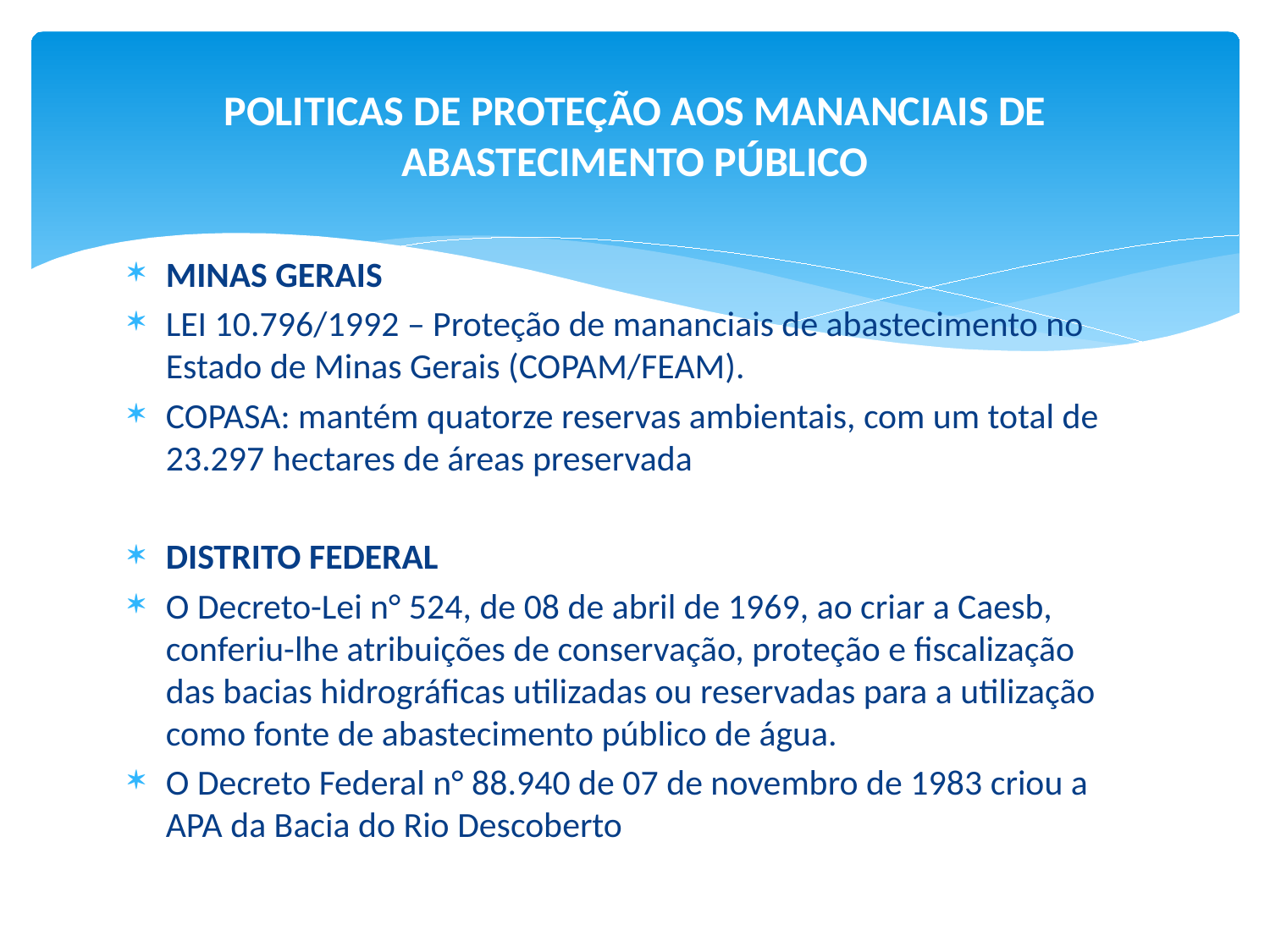

# POLITICAS DE PROTEÇÃO AOS MANANCIAIS DE ABASTECIMENTO PÚBLICO

MINAS GERAIS
LEI 10.796/1992 – Proteção de mananciais de abastecimento no Estado de Minas Gerais (COPAM/FEAM).
COPASA: mantém quatorze reservas ambientais, com um total de 23.297 hectares de áreas preservada

DISTRITO FEDERAL
O Decreto-Lei n° 524, de 08 de abril de 1969, ao criar a Caesb, conferiu-lhe atribuições de conservação, proteção e fiscalização das bacias hidrográficas utilizadas ou reservadas para a utilização como fonte de abastecimento público de água.
O Decreto Federal n° 88.940 de 07 de novembro de 1983 criou a APA da Bacia do Rio Descoberto